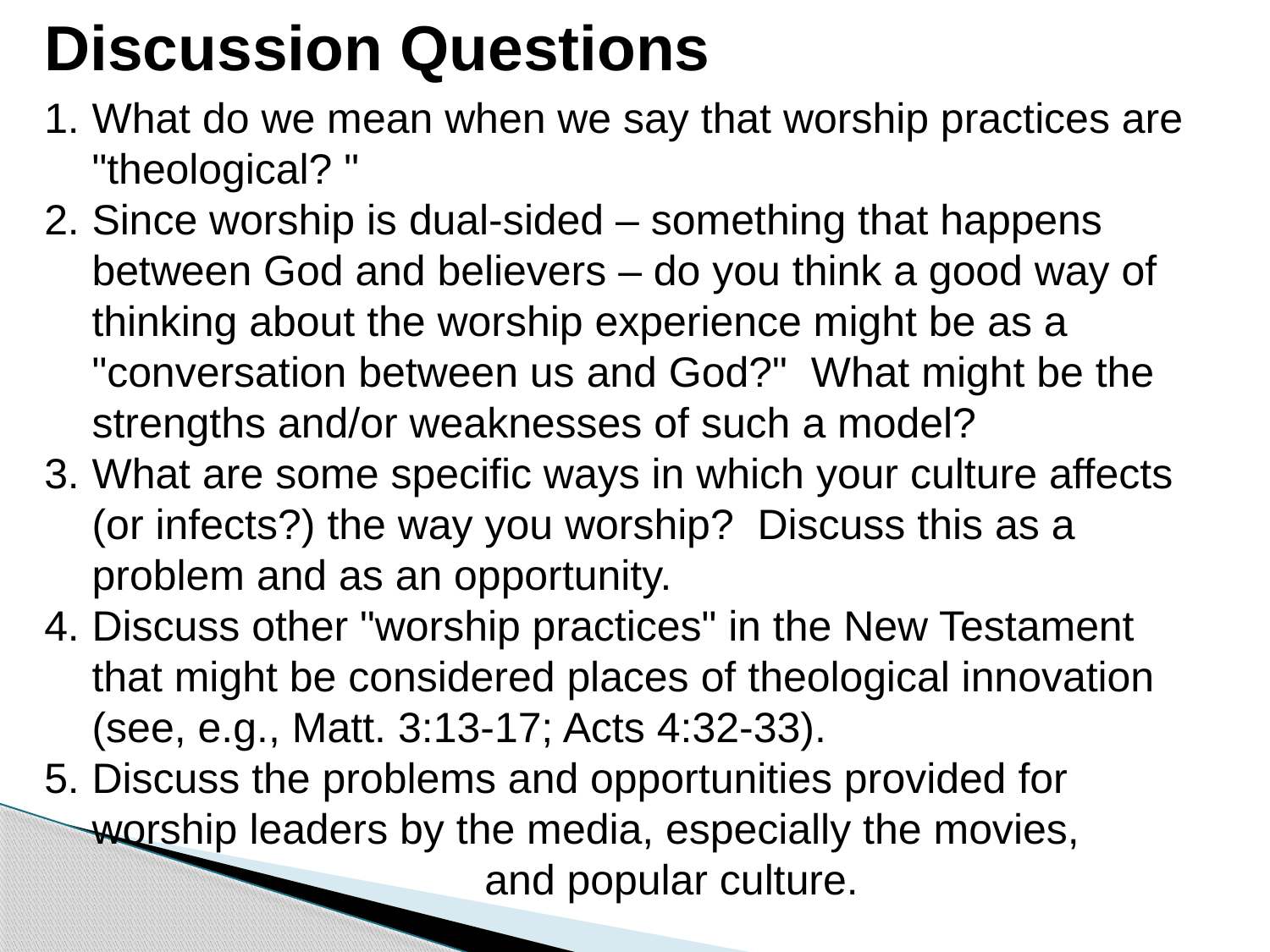

Discussion Questions

What do we mean when we say that worship practices are "theological? "
Since worship is dual-sided – something that happens between God and believers – do you think a good way of thinking about the worship experience might be as a "conversation between us and God?"  What might be the strengths and/or weaknesses of such a model?
What are some specific ways in which your culture affects (or infects?) the way you worship?  Discuss this as a problem and as an opportunity.
Discuss other "worship practices" in the New Testament that might be considered places of theological innovation (see, e.g., Matt. 3:13-17; Acts 4:32-33).
Discuss the problems and opportunities provided for  	worship leaders by the media, especially the movies,				 and popular culture.